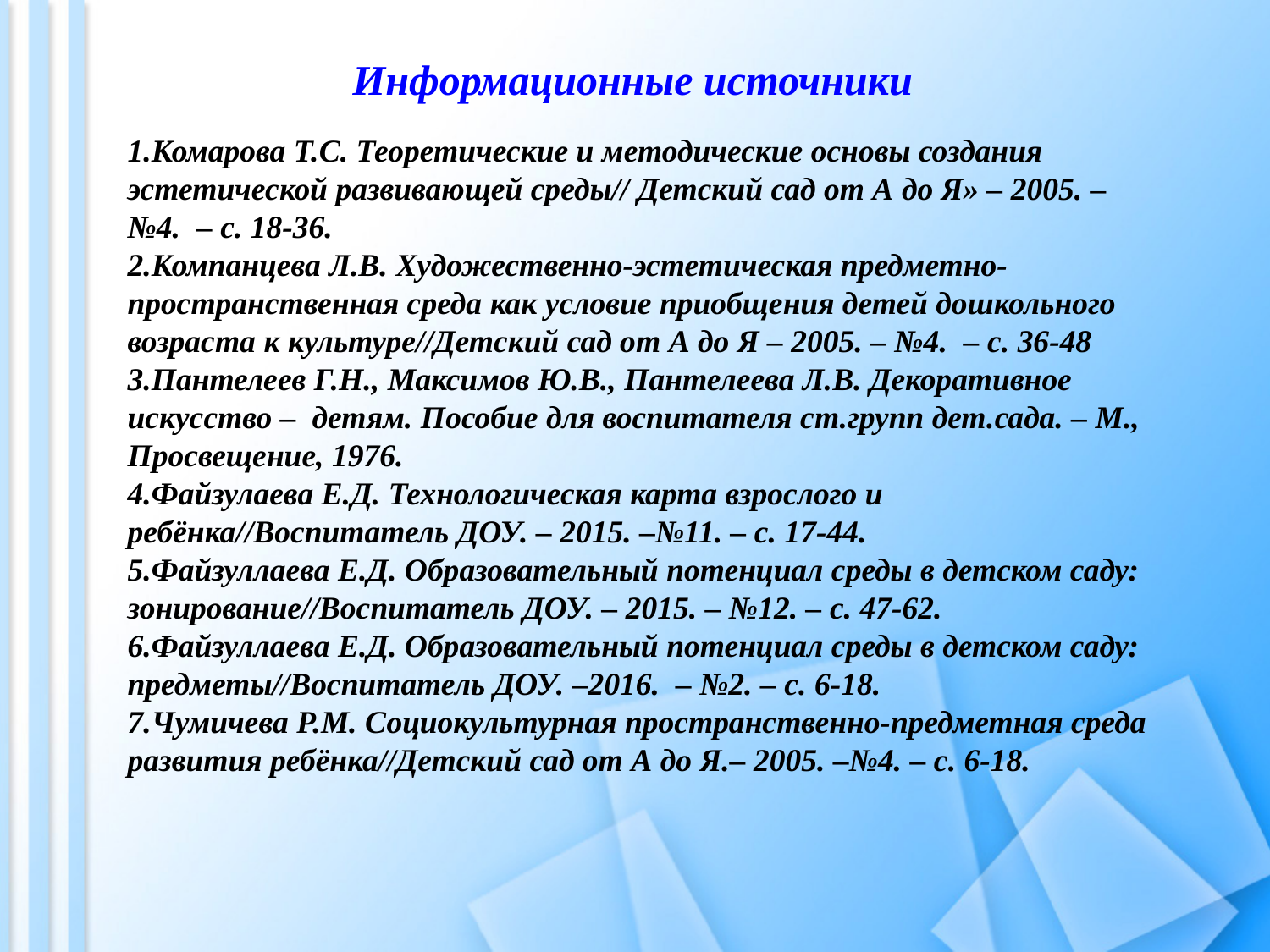

Информационные источники
1.Комарова Т.С. Теоретические и методические основы создания эстетической развивающей среды// Детский сад от А до Я» – 2005. – №4.  – с. 18-36.
2.Компанцева Л.В. Художественно-эстетическая предметно-пространственная среда как условие приобщения детей дошкольного возраста к культуре//Детский сад от А до Я – 2005. – №4.  – с. 36-48
3.Пантелеев Г.Н., Максимов Ю.В., Пантелеева Л.В. Декоративное искусство –  детям. Пособие для воспитателя ст.групп дет.сада. – М., Просвещение, 1976.
4.Файзулаева Е.Д. Технологическая карта взрослого и ребёнка//Воспитатель ДОУ. – 2015. –№11. – с. 17-44.
5.Файзуллаева Е.Д. Образовательный потенциал среды в детском саду: зонирование//Воспитатель ДОУ. – 2015. – №12. – с. 47-62.
6.Файзуллаева Е.Д. Образовательный потенциал среды в детском саду: предметы//Воспитатель ДОУ. –2016.  – №2. – с. 6-18.
7.Чумичева Р.М. Социокультурная пространственно-предметная среда развития ребёнка//Детский сад от А до Я.– 2005. –№4. – с. 6-18.